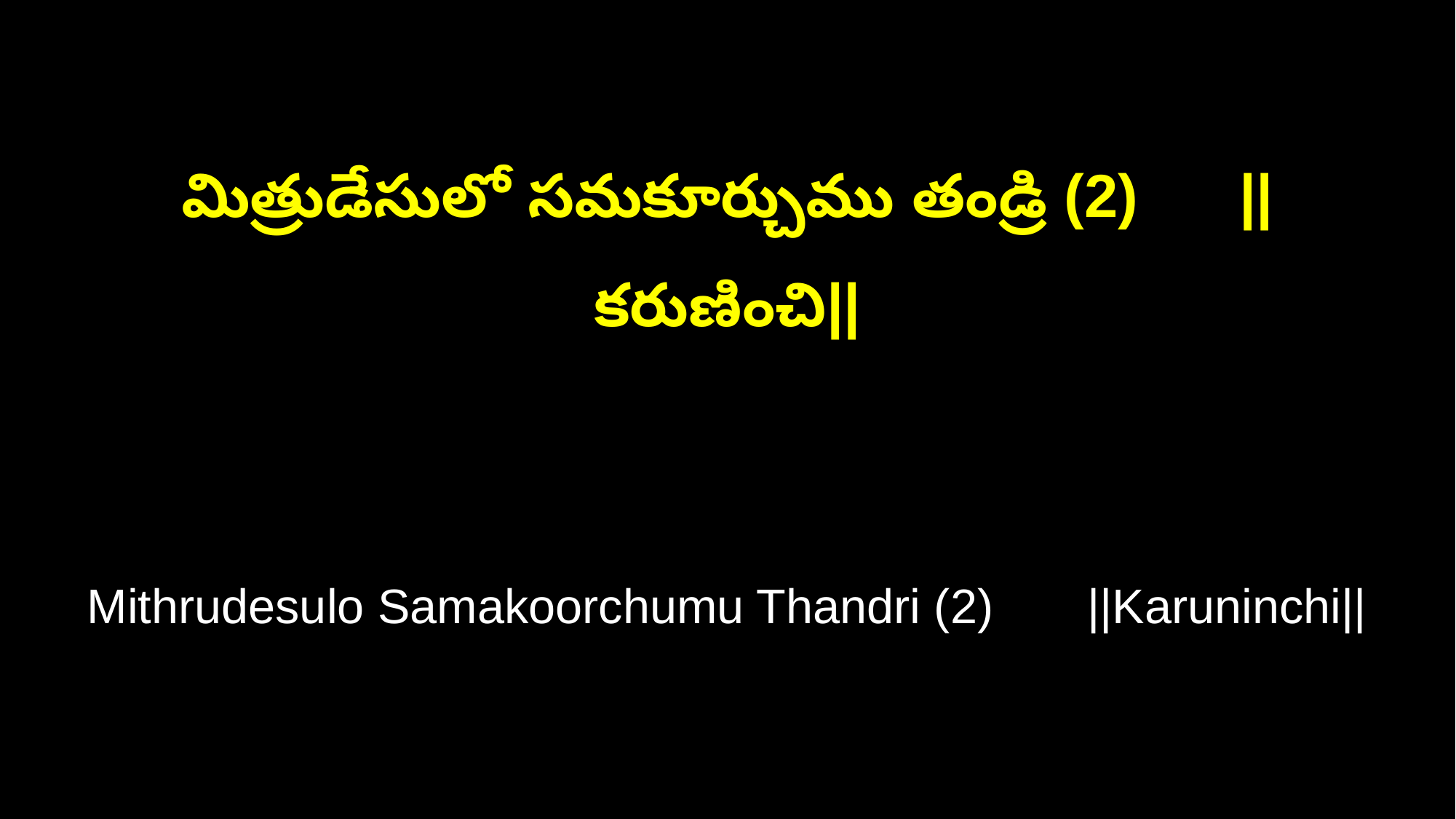

మిత్రుడేసులో సమకూర్చుము తండ్రి (2)      ||కరుణించి||
Mithrudesulo Samakoorchumu Thandri (2)       ||Karuninchi||